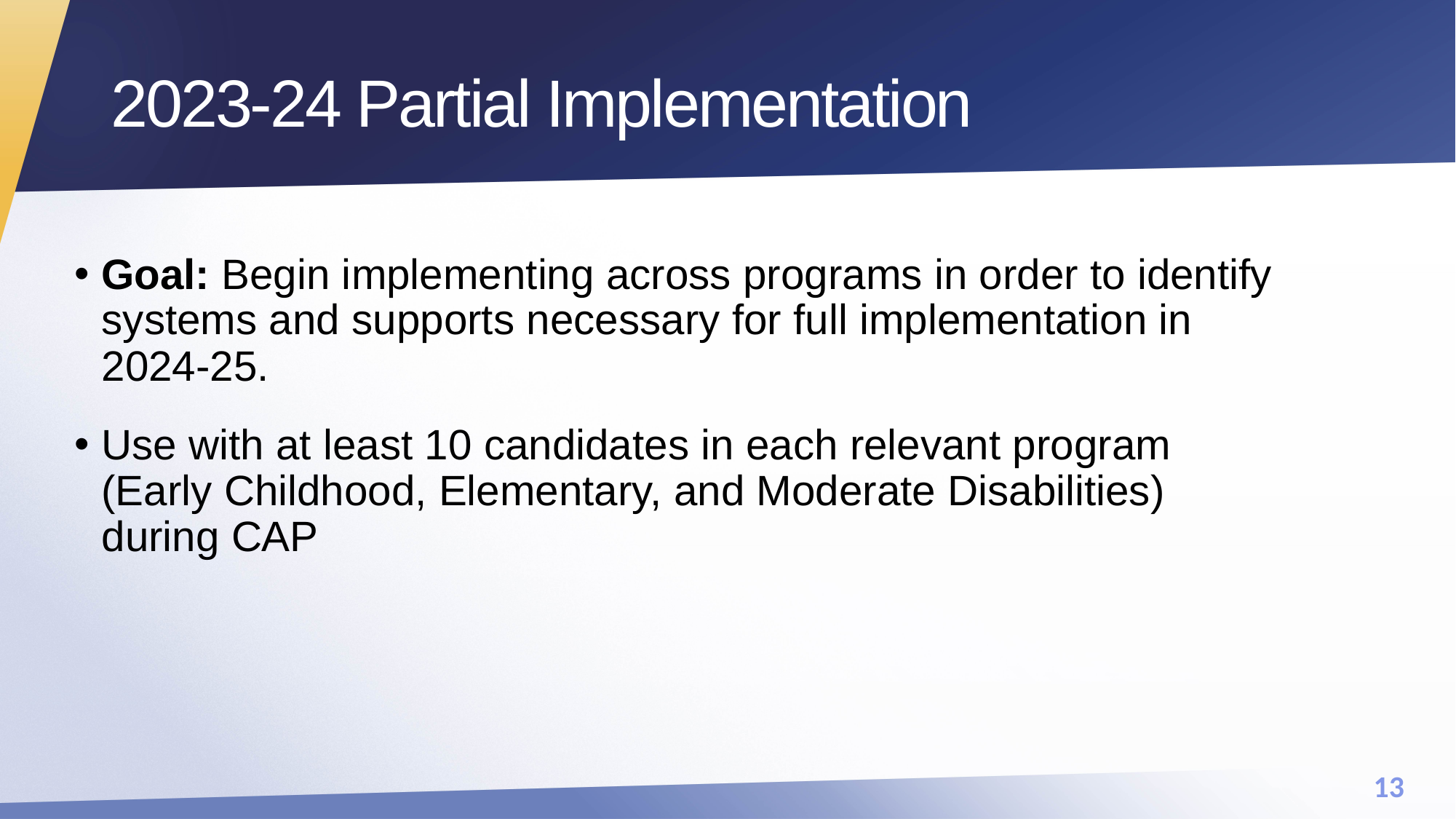

# 2023-24 Partial Implementation
Goal: Begin implementing across programs in order to identify systems and supports necessary for full implementation in 2024-25.
Use with at least 10 candidates in each relevant program (Early Childhood, Elementary, and Moderate Disabilities) during CAP